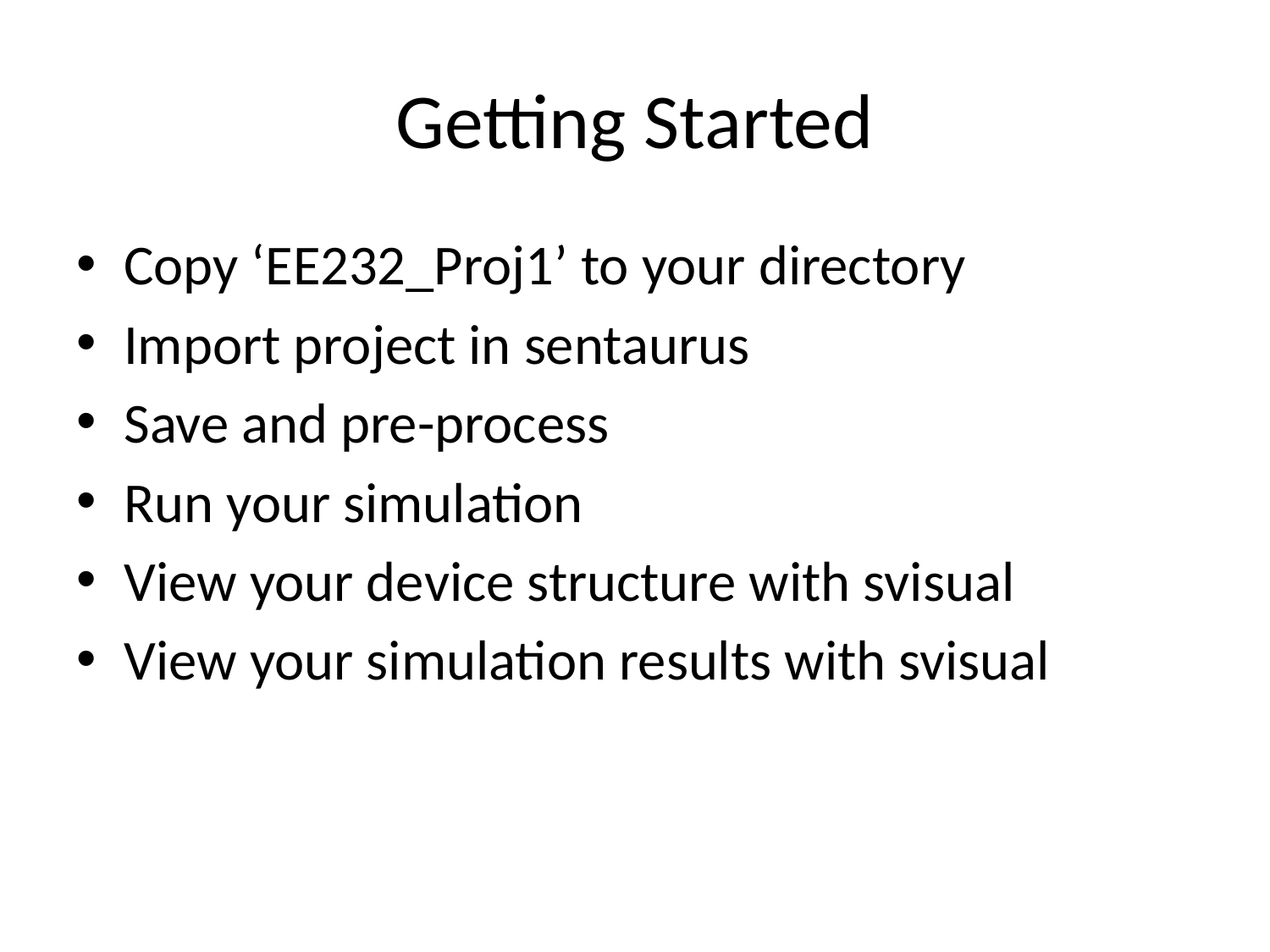

# Getting Started
Copy ‘EE232_Proj1’ to your directory
Import project in sentaurus
Save and pre-process
Run your simulation
View your device structure with svisual
View your simulation results with svisual